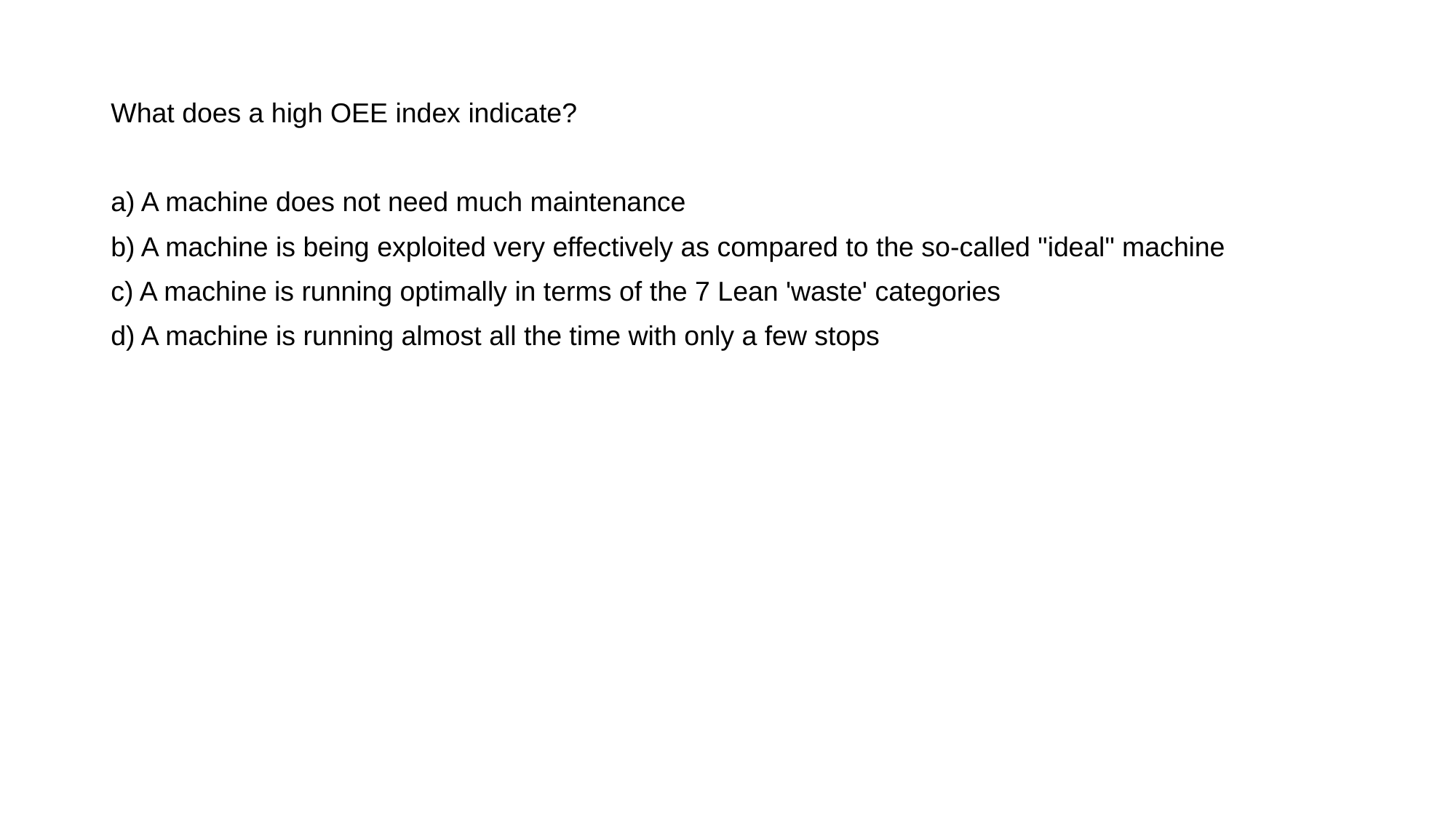

What does a high OEE index indicate?

a) A machine does not need much maintenance
b) A machine is being exploited very effectively as compared to the so-called "ideal" machine
c) A machine is running optimally in terms of the 7 Lean 'waste' categories
d) A machine is running almost all the time with only a few stops